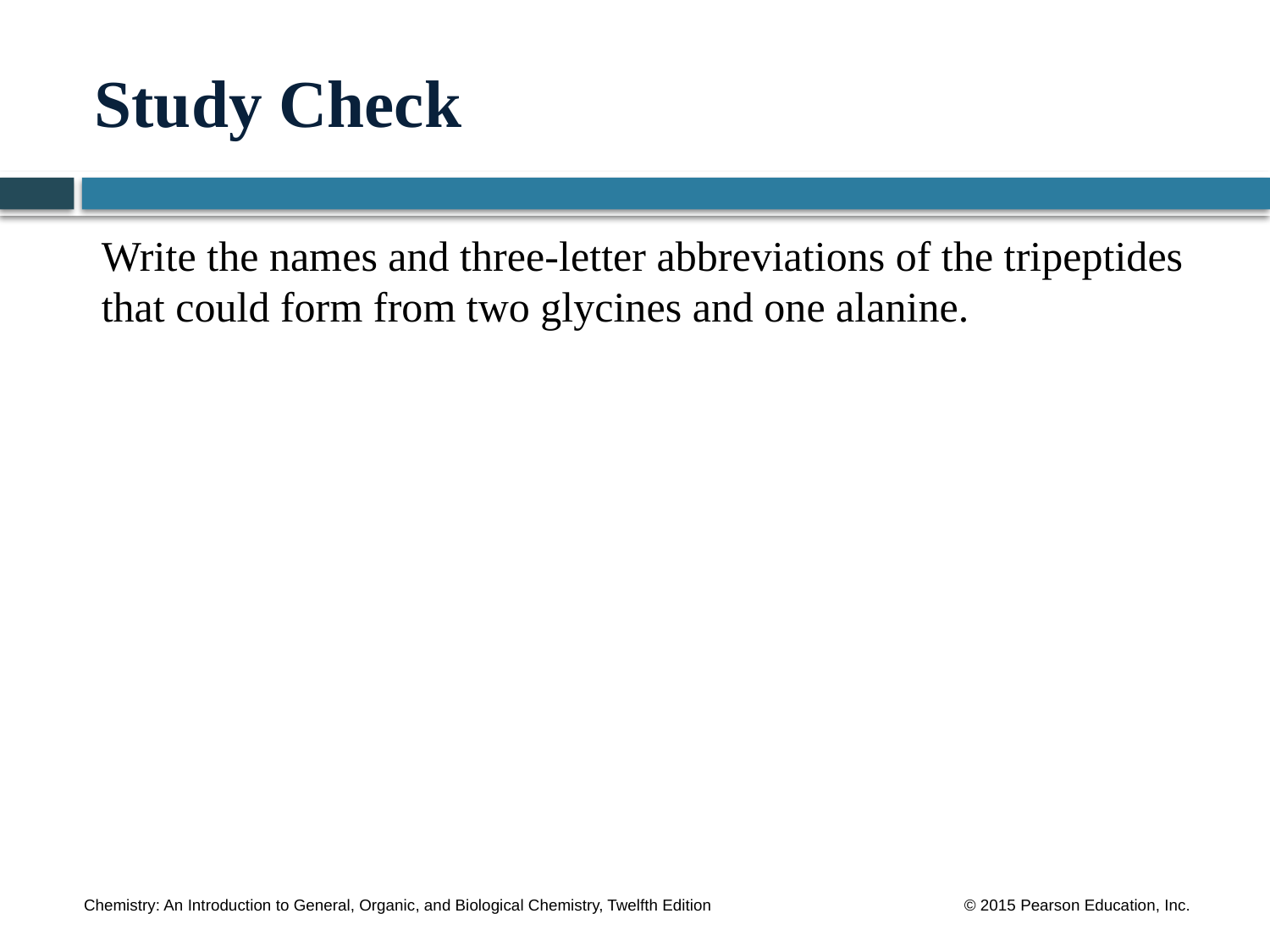

# Study Check
Write the names and three-letter abbreviations of the tripeptides that could form from two glycines and one alanine.